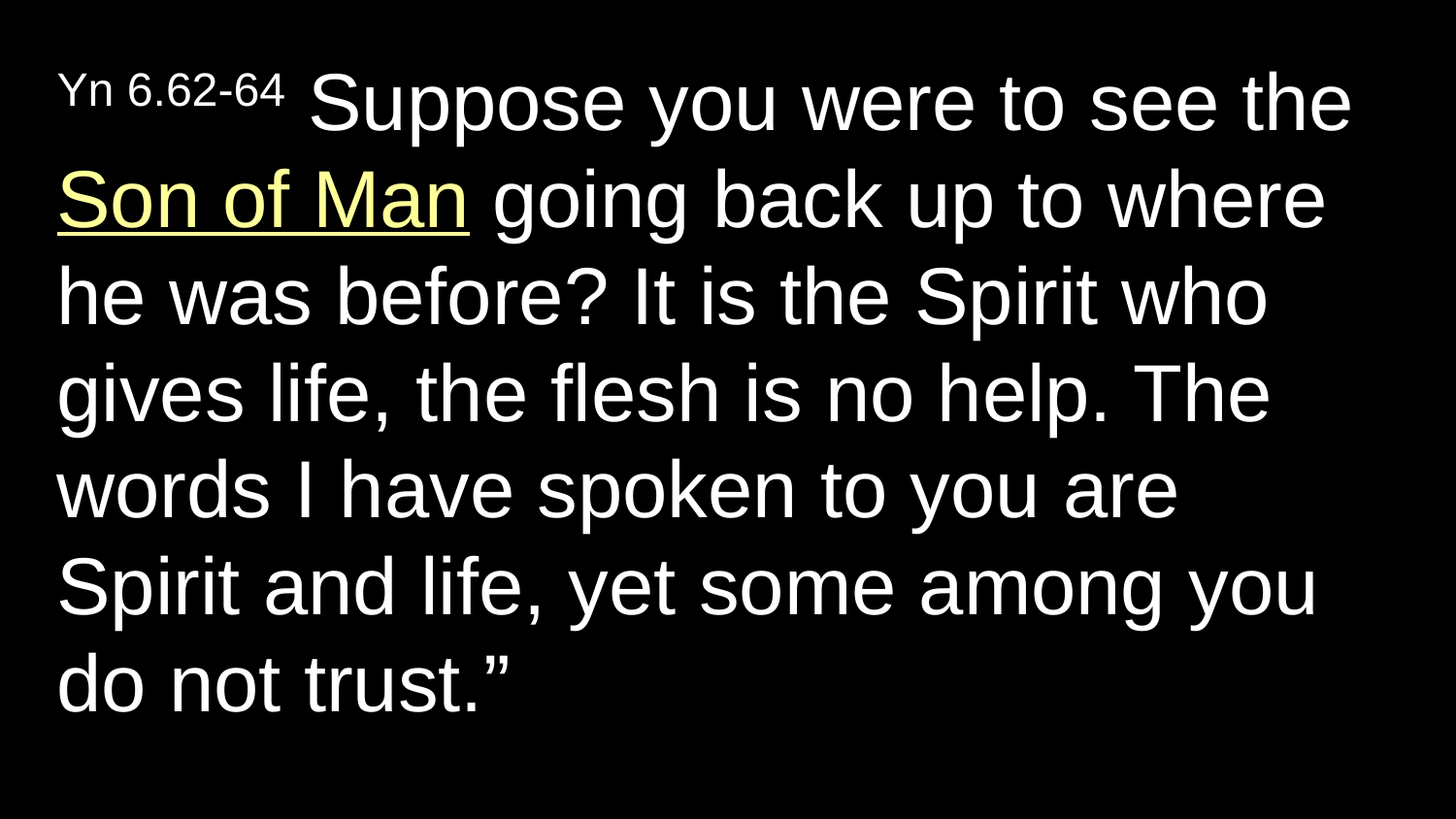

Yn 6.62-64 Suppose you were to see the Son of Man going back up to where he was before? It is the Spirit who gives life, the flesh is no help. The words I have spoken to you are Spirit and life, yet some among you do not trust.”